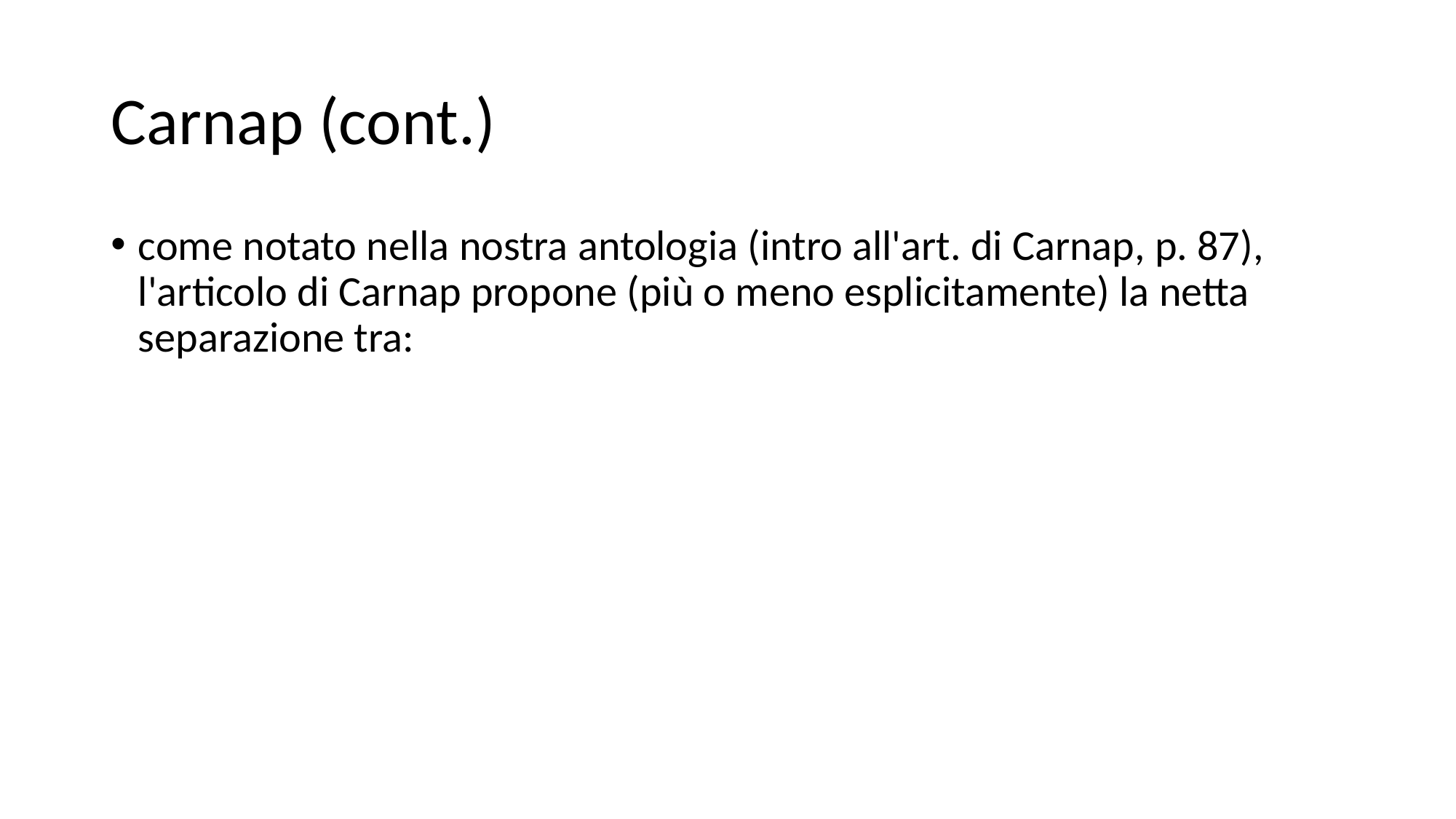

# Carnap (cont.)
come notato nella nostra antologia (intro all'art. di Carnap, p. 87), l'articolo di Carnap propone (più o meno esplicitamente) la netta separazione tra: